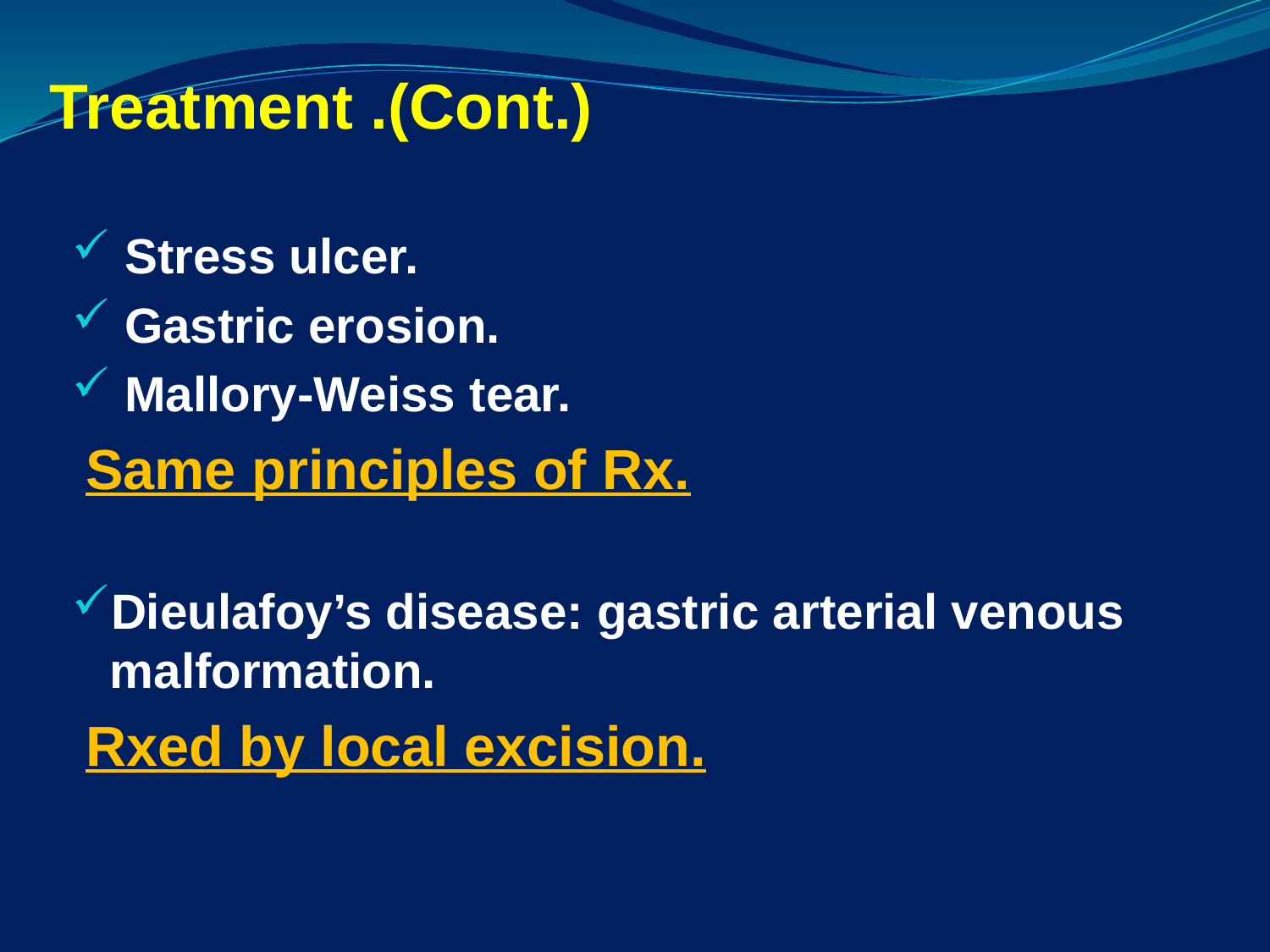

# Treatment .(Cont.)
 Stress ulcer.
 Gastric erosion.
 Mallory-Weiss tear.
 Same principles of Rx.

Dieulafoy’s disease: gastric arterial venous malformation.
 Rxed by local excision.